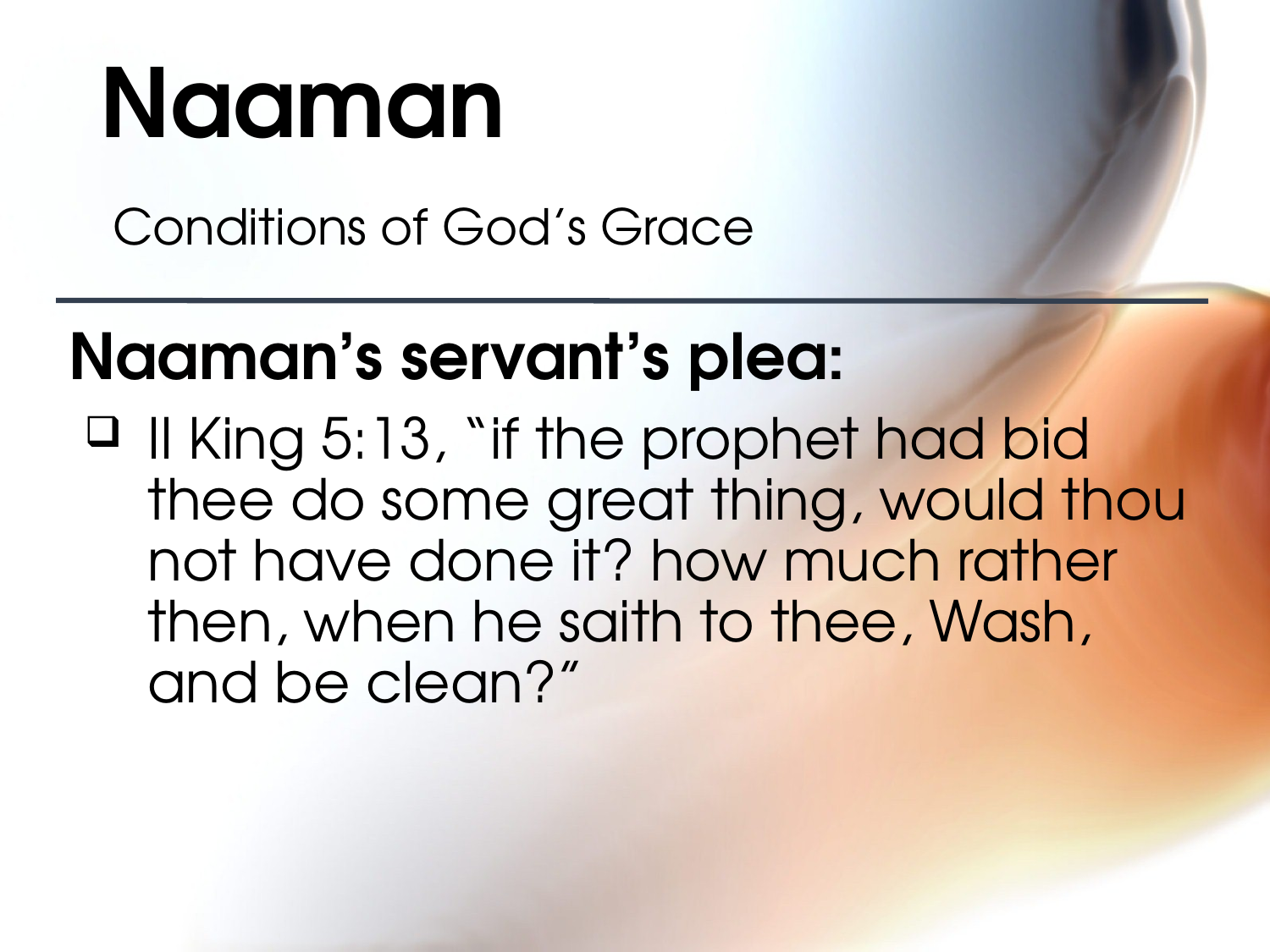

# Naaman
Conditions of God’s Grace
Naaman’s servant’s plea:
II King 5:13, “if the prophet had bid thee do some great thing, would thou not have done it? how much rather then, when he saith to thee, Wash, and be clean?”